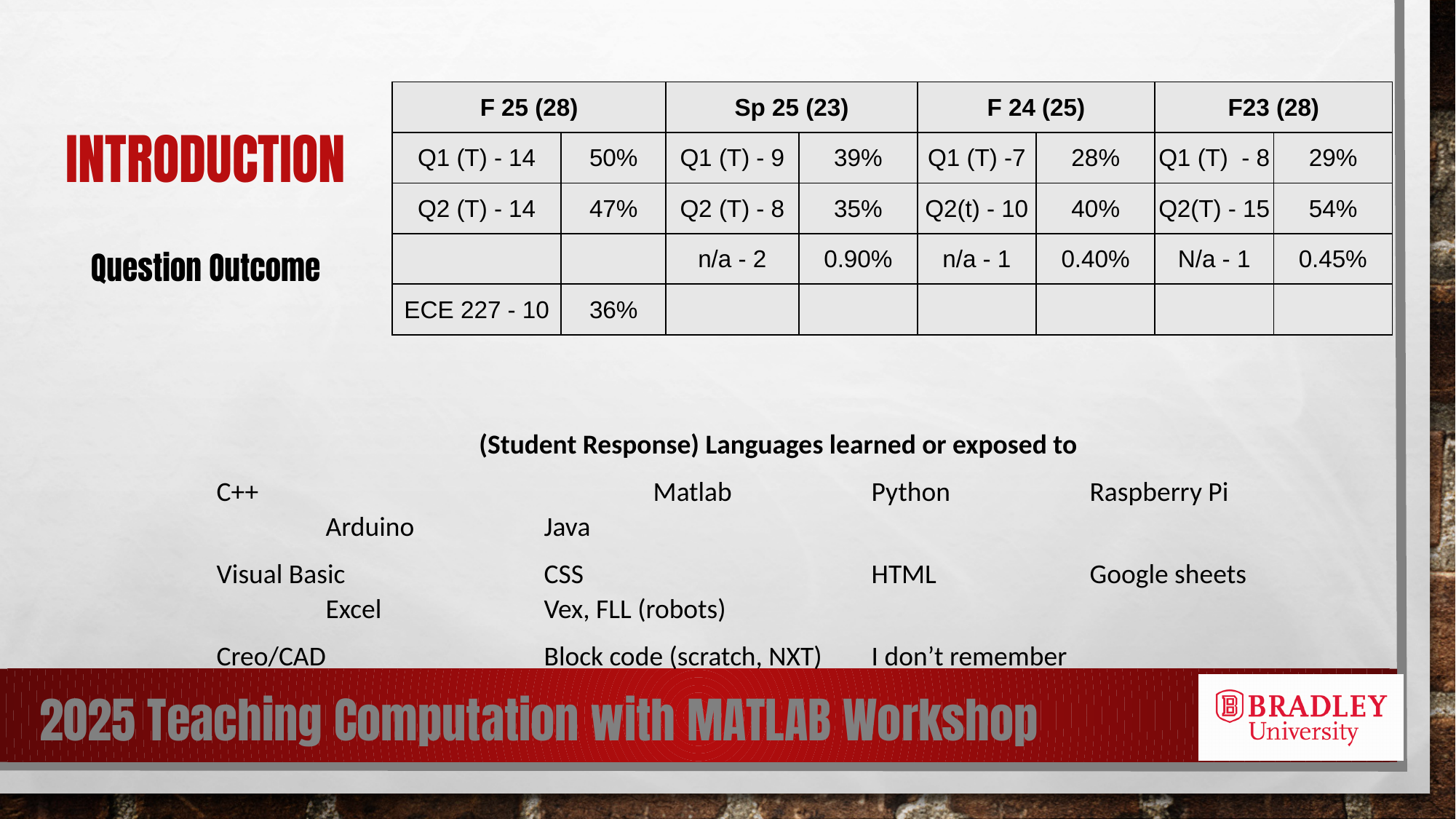

# Introduction
| F 25 (28) |  | Sp 25 (23) |  | F 24 (25) |  | F23 (28) |  |
| --- | --- | --- | --- | --- | --- | --- | --- |
| Q1 (T) - 14 | 50% | Q1 (T) - 9 | 39% | Q1 (T) -7 | 28% | Q1 (T) - 8 | 29% |
| Q2 (T) - 14 | 47% | Q2 (T) - 8 | 35% | Q2(t) - 10 | 40% | Q2(T) - 15 | 54% |
|  |  | n/a - 2 | 0.90% | n/a - 1 | 0.40% | N/a - 1 | 0.45% |
| ECE 227 - 10 | 36% |  |  |  |  |  |  |
Question Outcome
(Student Response) Languages learned or exposed to
C++				Matlab		Python		Raspberry Pi		Arduino		Java
Visual Basic		CSS			HTML		Google sheets		Excel		Vex, FLL (robots)
Creo/CAD		Block code (scratch, NXT)	I don’t remember
2025 Teaching Computation with MATLAB Workshop